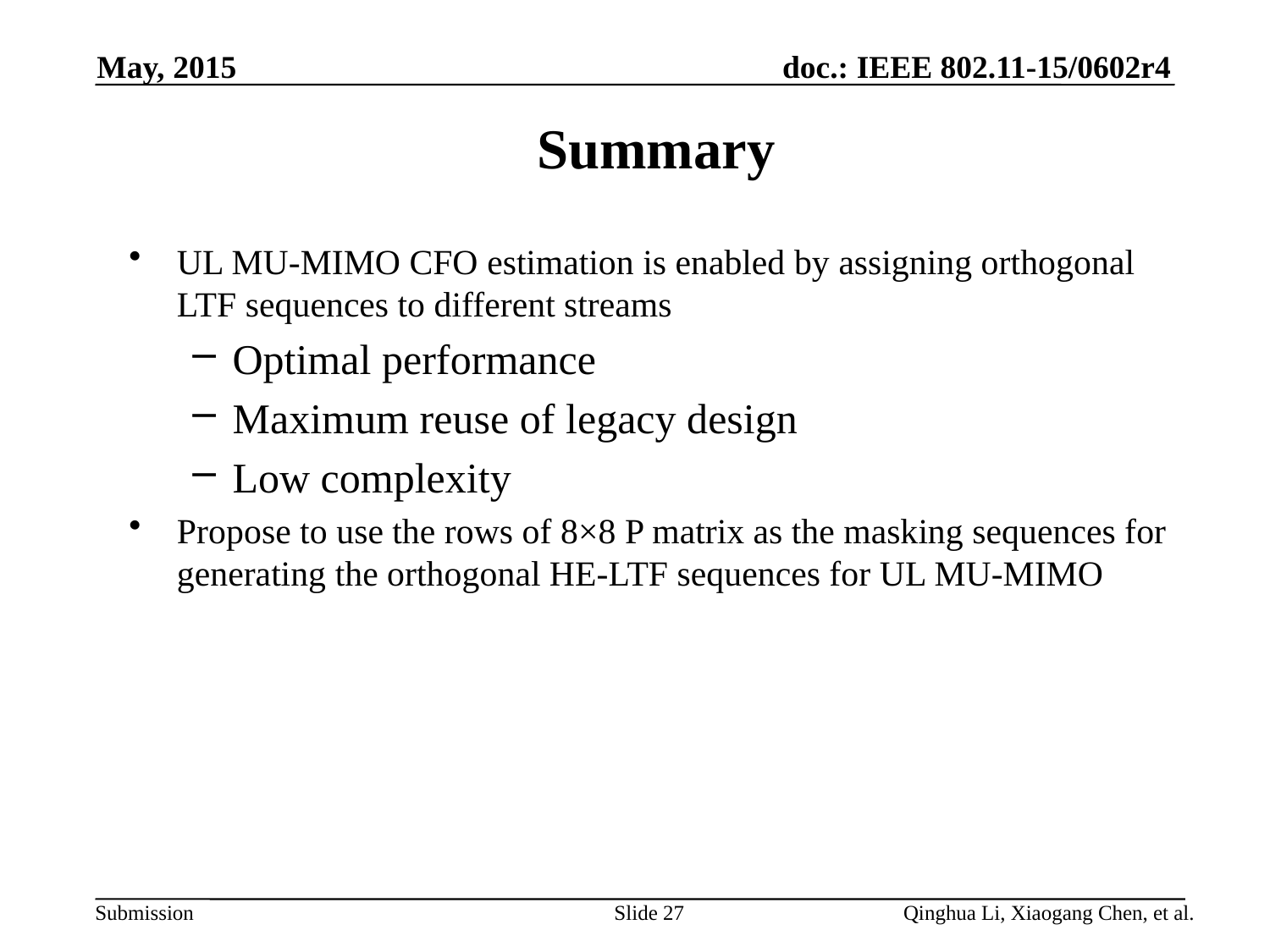

May, 2015
# Summary
UL MU-MIMO CFO estimation is enabled by assigning orthogonal LTF sequences to different streams
Optimal performance
Maximum reuse of legacy design
Low complexity
Propose to use the rows of 8×8 P matrix as the masking sequences for generating the orthogonal HE-LTF sequences for UL MU-MIMO

Slide 27
Qinghua Li, Xiaogang Chen, et al.